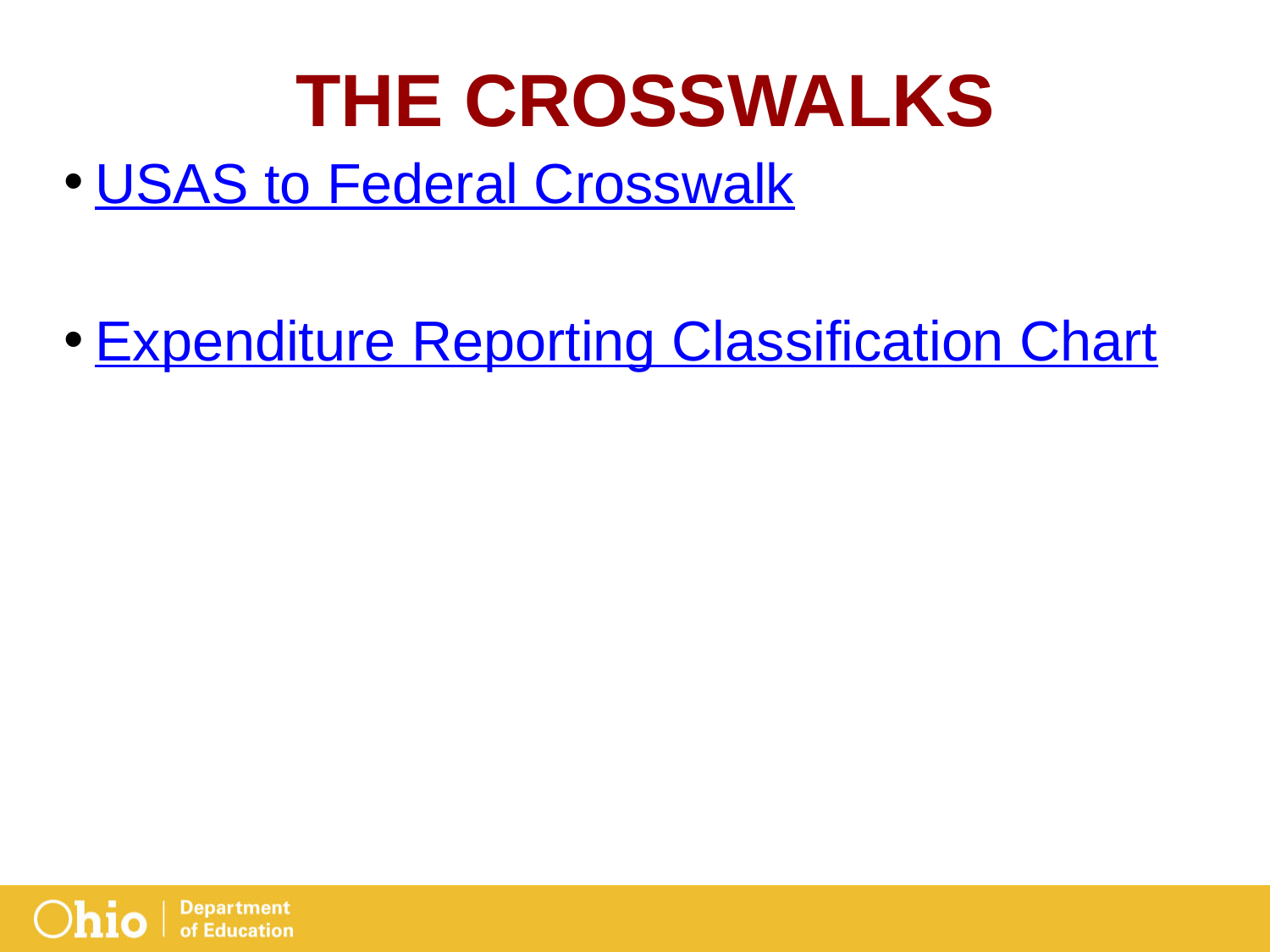

# THE CROSSWALKS
USAS to Federal Crosswalk

Expenditure Reporting Classification Chart